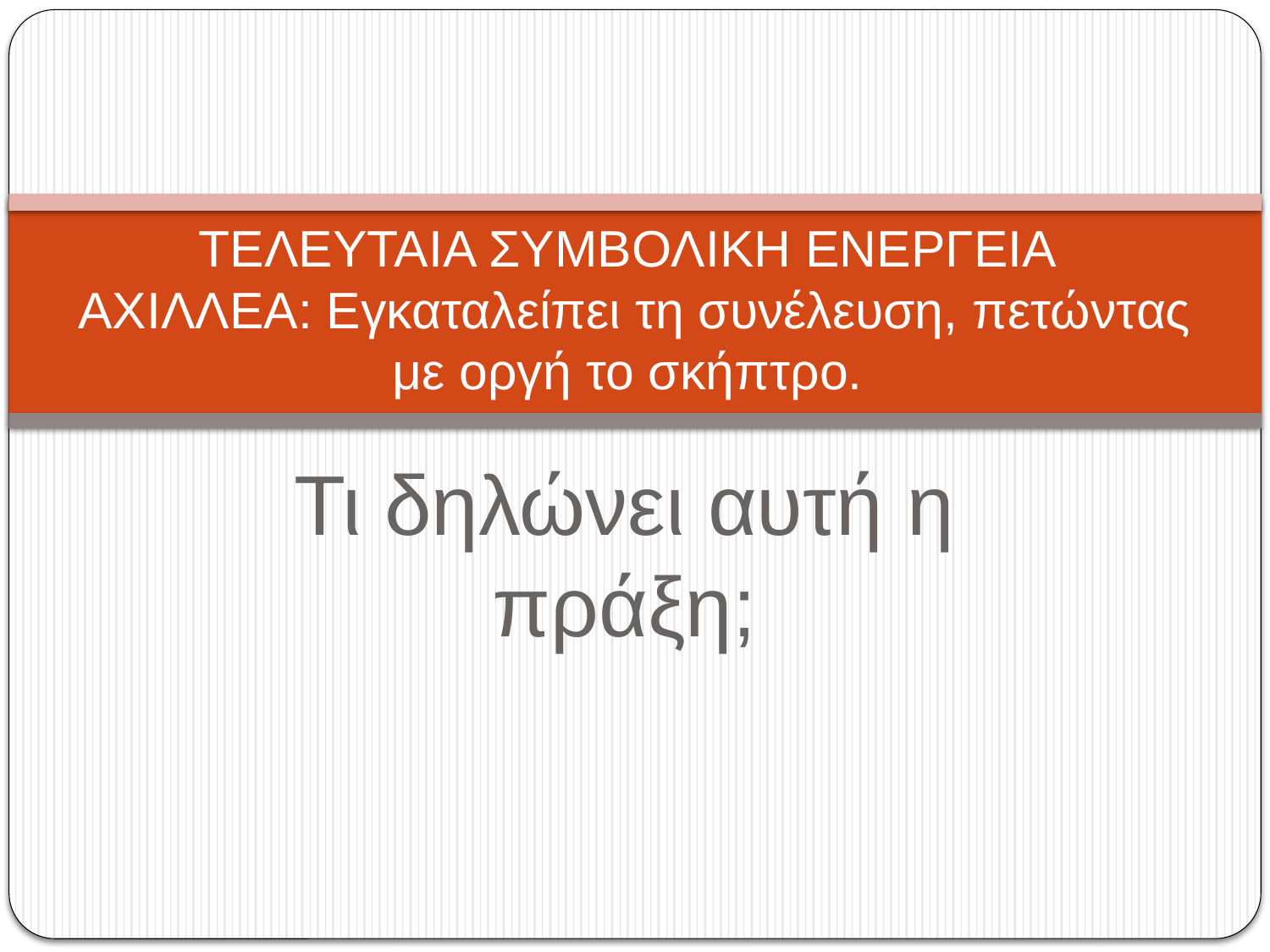

# ΤΕΛΕΥΤΑΙΑ ΣΥΜΒΟΛΙΚΗ ΕΝΕΡΓΕΙΑ  ΑΧΙΛΛΕΑ: Εγκαταλείπει τη συνέλευση, πετώντας με οργή το σκήπτρο.
Τι δηλώνει αυτή η πράξη;